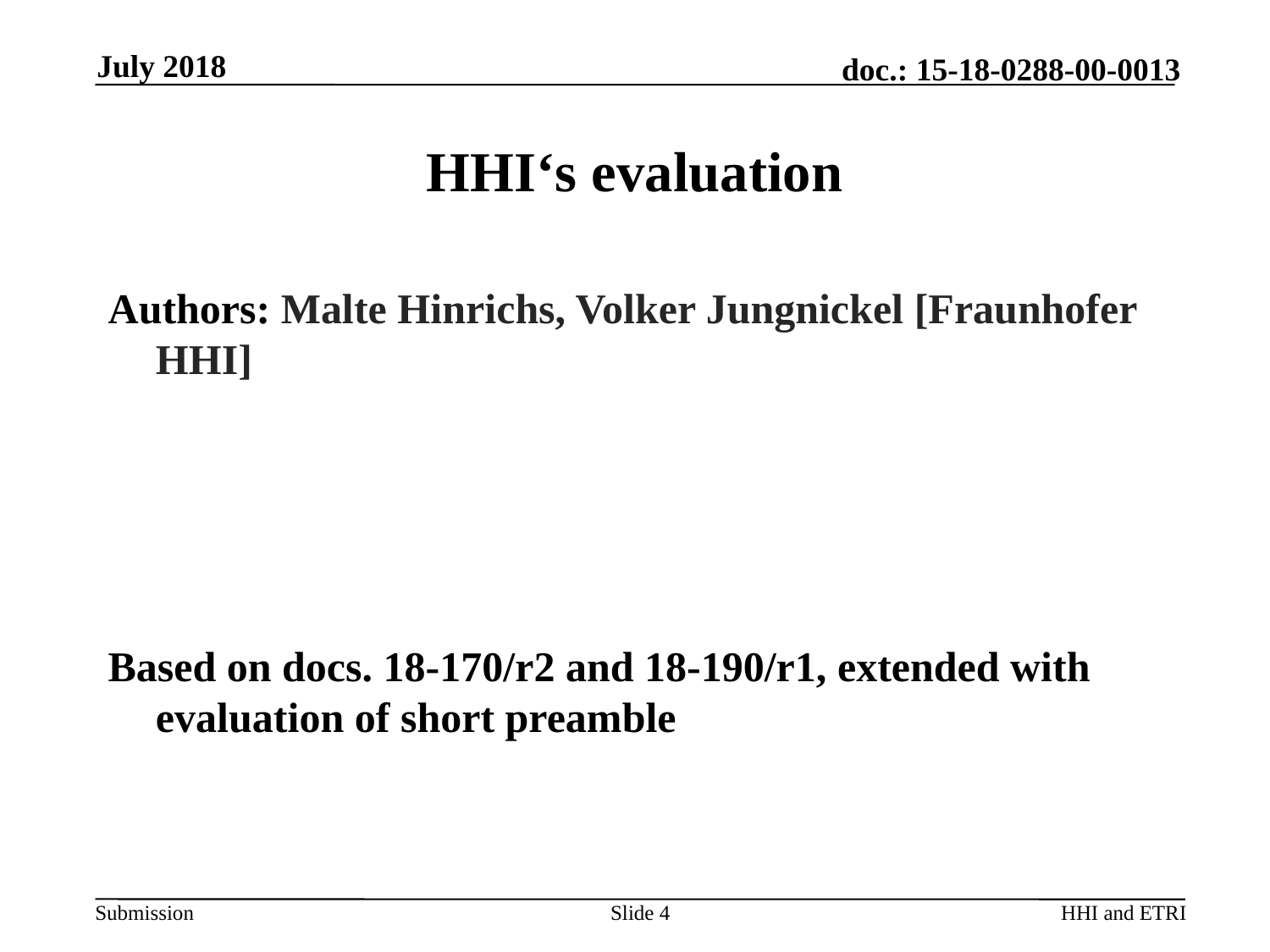

July 2018
# HHI‘s evaluation
Authors: Malte Hinrichs, Volker Jungnickel [Fraunhofer HHI]

Based on docs. 18-170/r2 and 18-190/r1, extended with evaluation of short preamble
Slide 4
HHI and ETRI